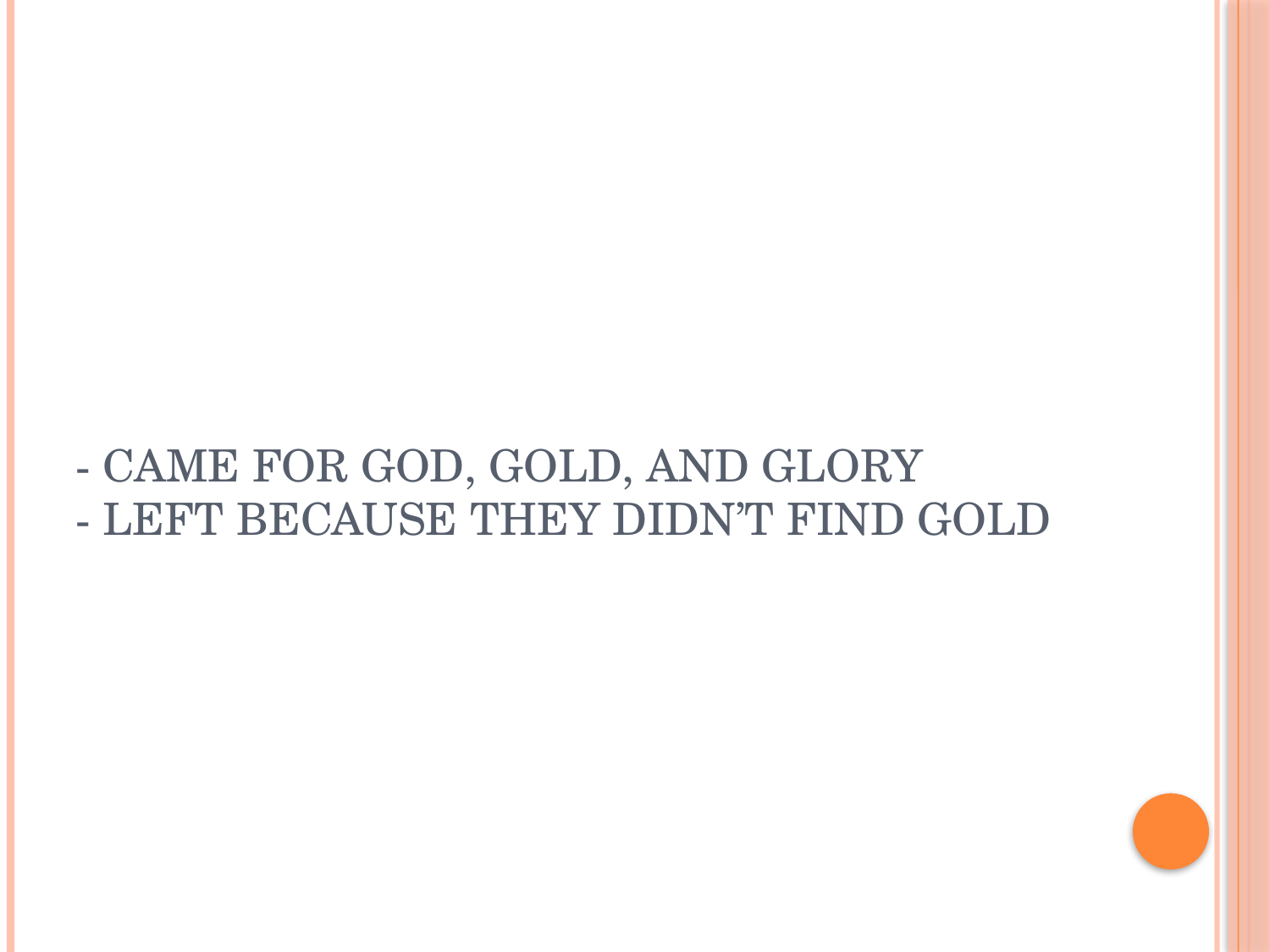

# - Came for God, Gold, and Glory - Left because they didn’t find gold